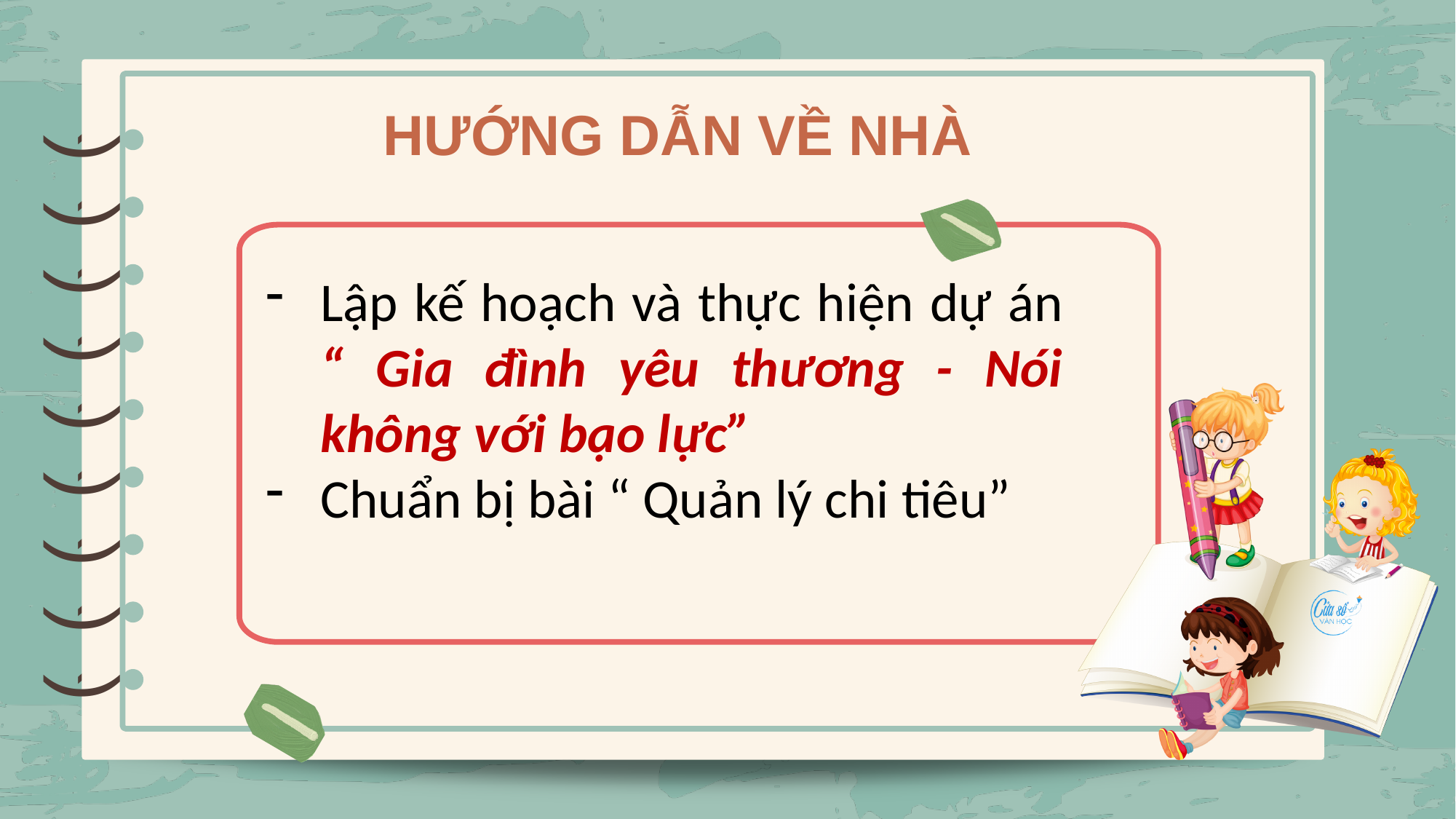

)
)
)
)
)
)
)
)
)
HƯỚNG DẪN VỀ NHÀ

)
)
)
)
)
)
)
)
)

Lập kế hoạch và thực hiện dự án “ Gia đình yêu thương - Nói không với bạo lực”
Chuẩn bị bài “ Quản lý chi tiêu”